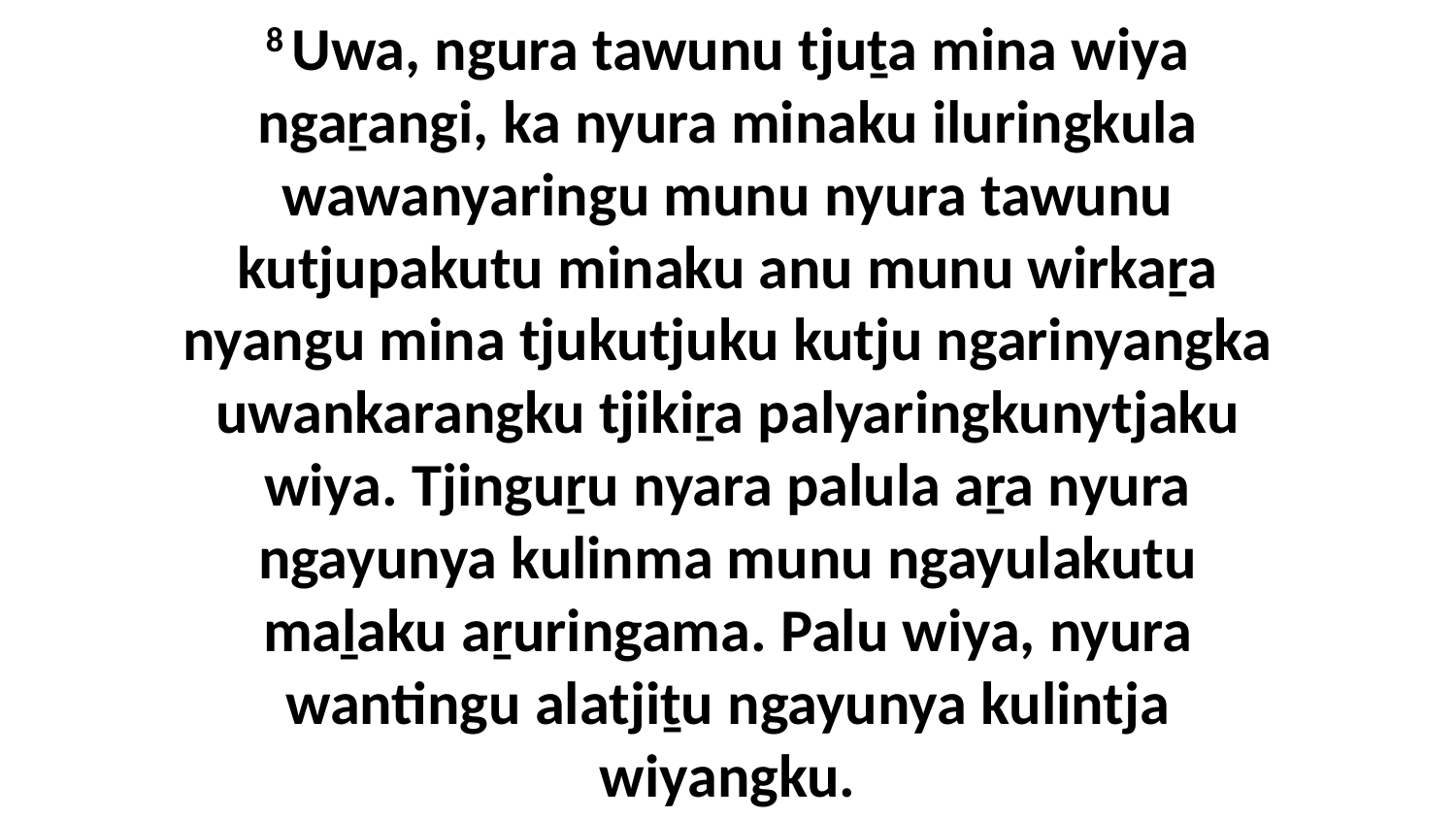

8 Uwa, ngura tawunu tjuṯa mina wiya ngaṟangi, ka nyura minaku iluringkula wawanyaringu munu nyura tawunu kutjupakutu minaku anu munu wirkaṟa nyangu mina tjukutjuku kutju ngarinyangka uwankarangku tjikiṟa palyaringkunytjaku wiya. Tjinguṟu nyara palula aṟa nyura ngayunya kulinma munu ngayulakutu maḻaku aṟuringama. Palu wiya, nyura wantingu alatjiṯu ngayunya kulintja wiyangku.